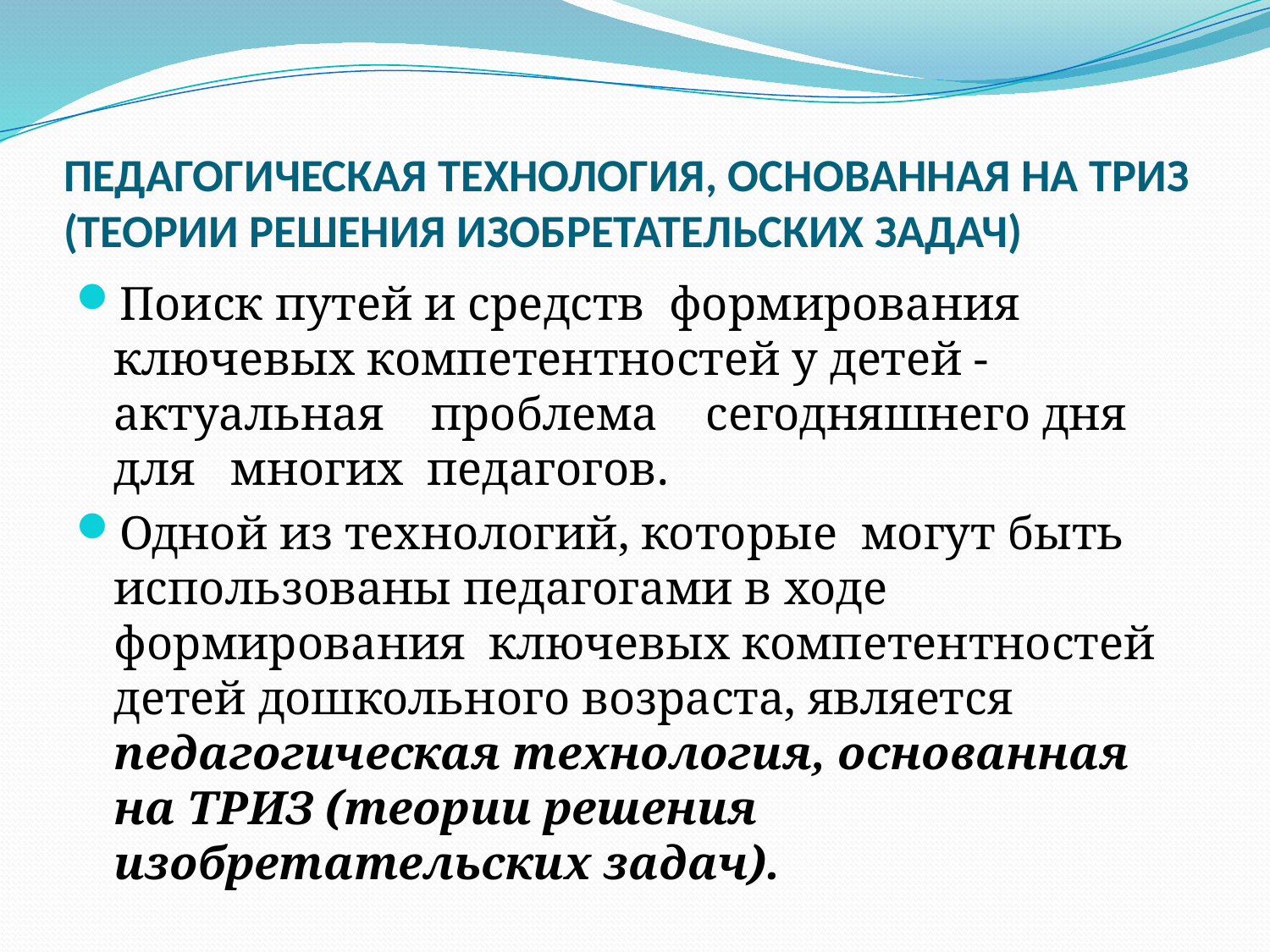

# ПЕДАГОГИЧЕСКАЯ ТЕХНОЛОГИЯ, ОСНОВАННАЯ НА ТРИЗ (ТЕОРИИ РЕШЕНИЯ ИЗОБРЕТАТЕЛЬСКИХ ЗАДАЧ)
Поиск путей и средств  формирования ключевых компетентностей у детей - актуальная    проблема    сегодняшнего дня   для   многих  педагогов.
Одной из технологий, которые  могут быть использованы педагогами в ходе формирования  ключевых компетентностей детей дошкольного возраста, является педагогическая технология, основанная на ТРИЗ (теории решения изобретательских задач).